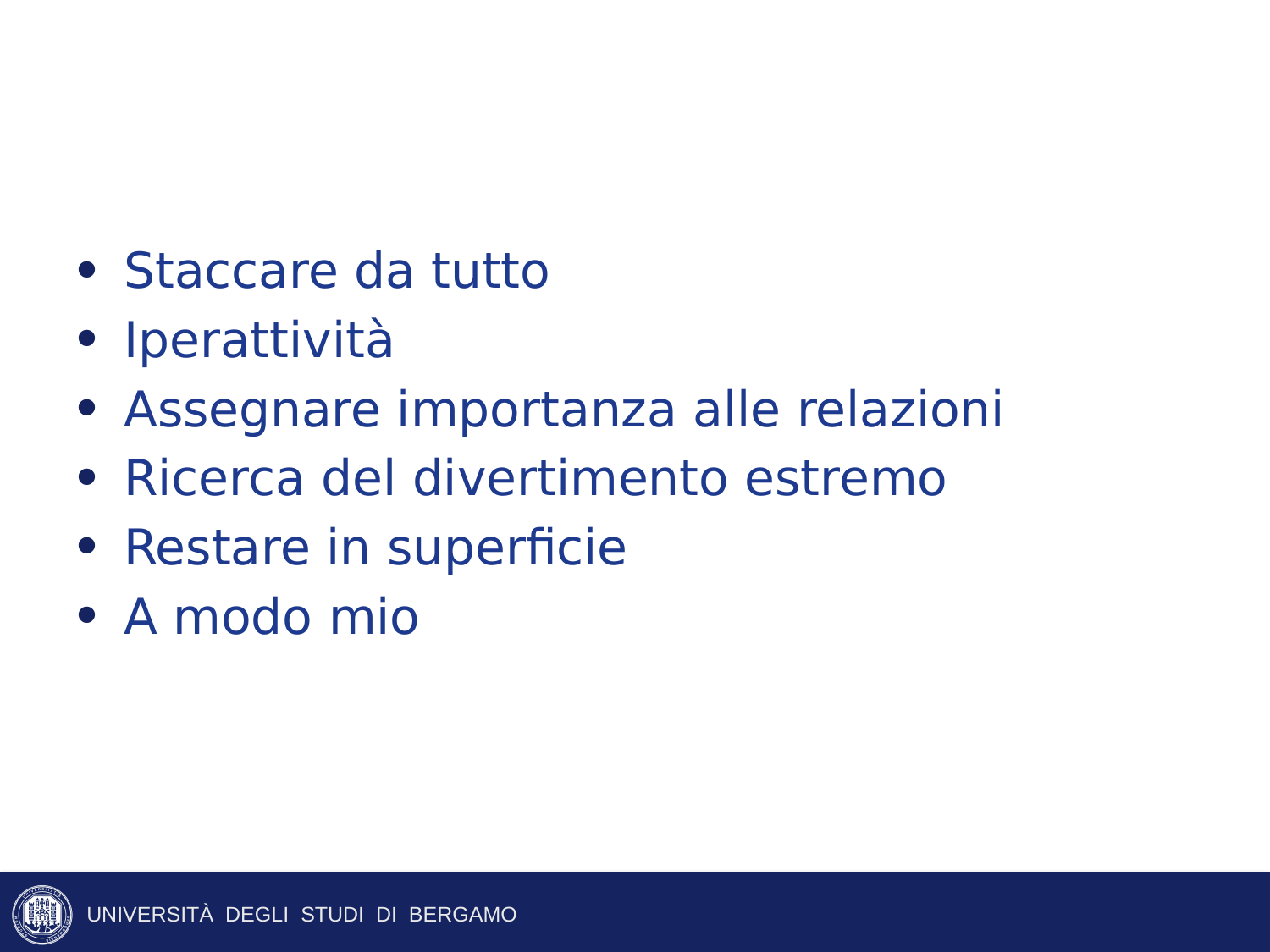

Staccare da tutto
Iperattività
Assegnare importanza alle relazioni
Ricerca del divertimento estremo
Restare in superficie
A modo mio